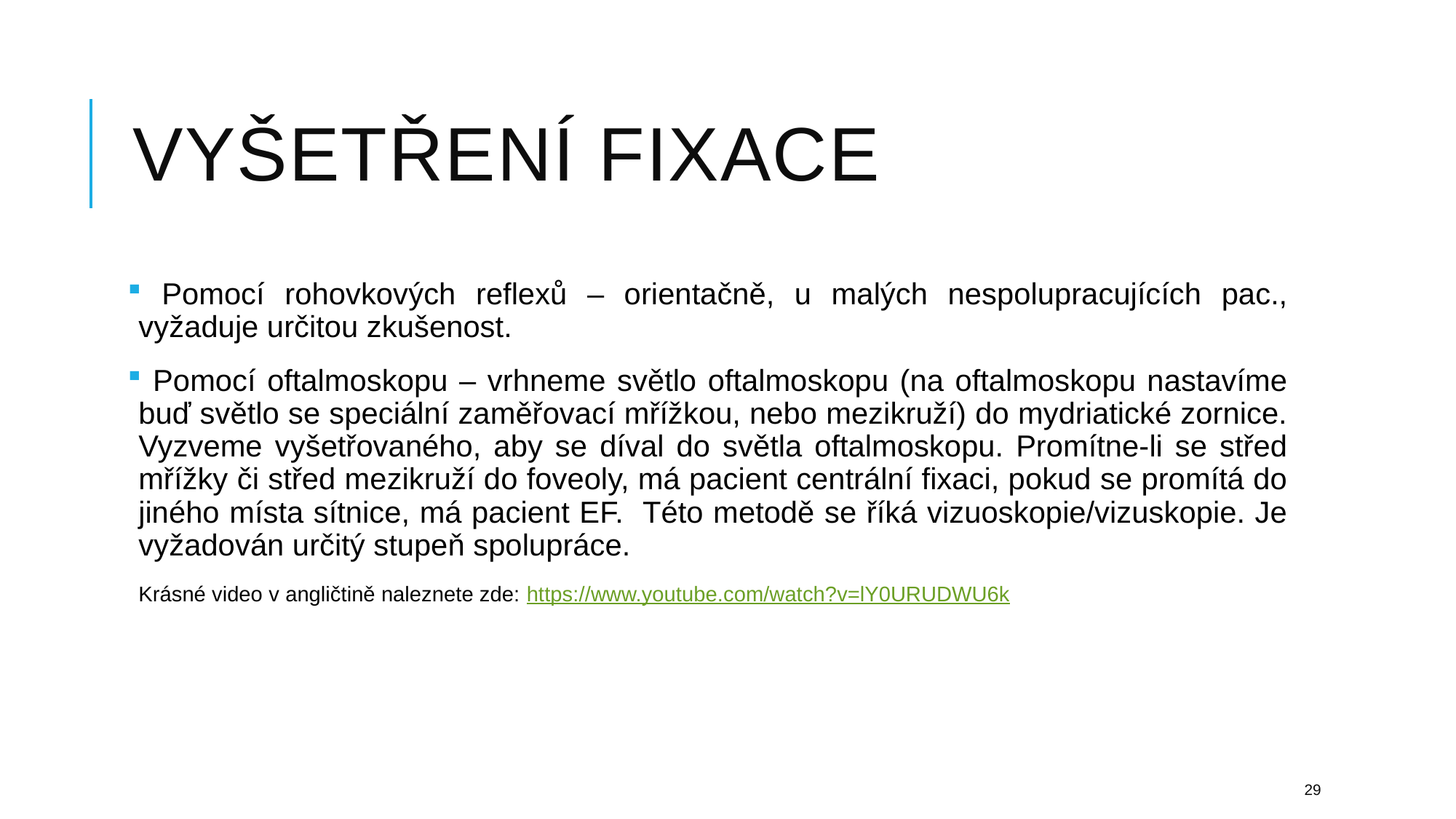

# Vyšetření fixace
 Pomocí rohovkových reflexů – orientačně, u malých nespolupracujících pac., vyžaduje určitou zkušenost.
 Pomocí oftalmoskopu – vrhneme světlo oftalmoskopu (na oftalmoskopu nastavíme buď světlo se speciální zaměřovací mřížkou, nebo mezikruží) do mydriatické zornice. Vyzveme vyšetřovaného, aby se díval do světla oftalmoskopu. Promítne-li se střed mřížky či střed mezikruží do foveoly, má pacient centrální fixaci, pokud se promítá do jiného místa sítnice, má pacient EF.  Této metodě se říká vizuoskopie/vizuskopie. Je vyžadován určitý stupeň spolupráce.
Krásné video v angličtině naleznete zde: https://www.youtube.com/watch?v=lY0URUDWU6k
29